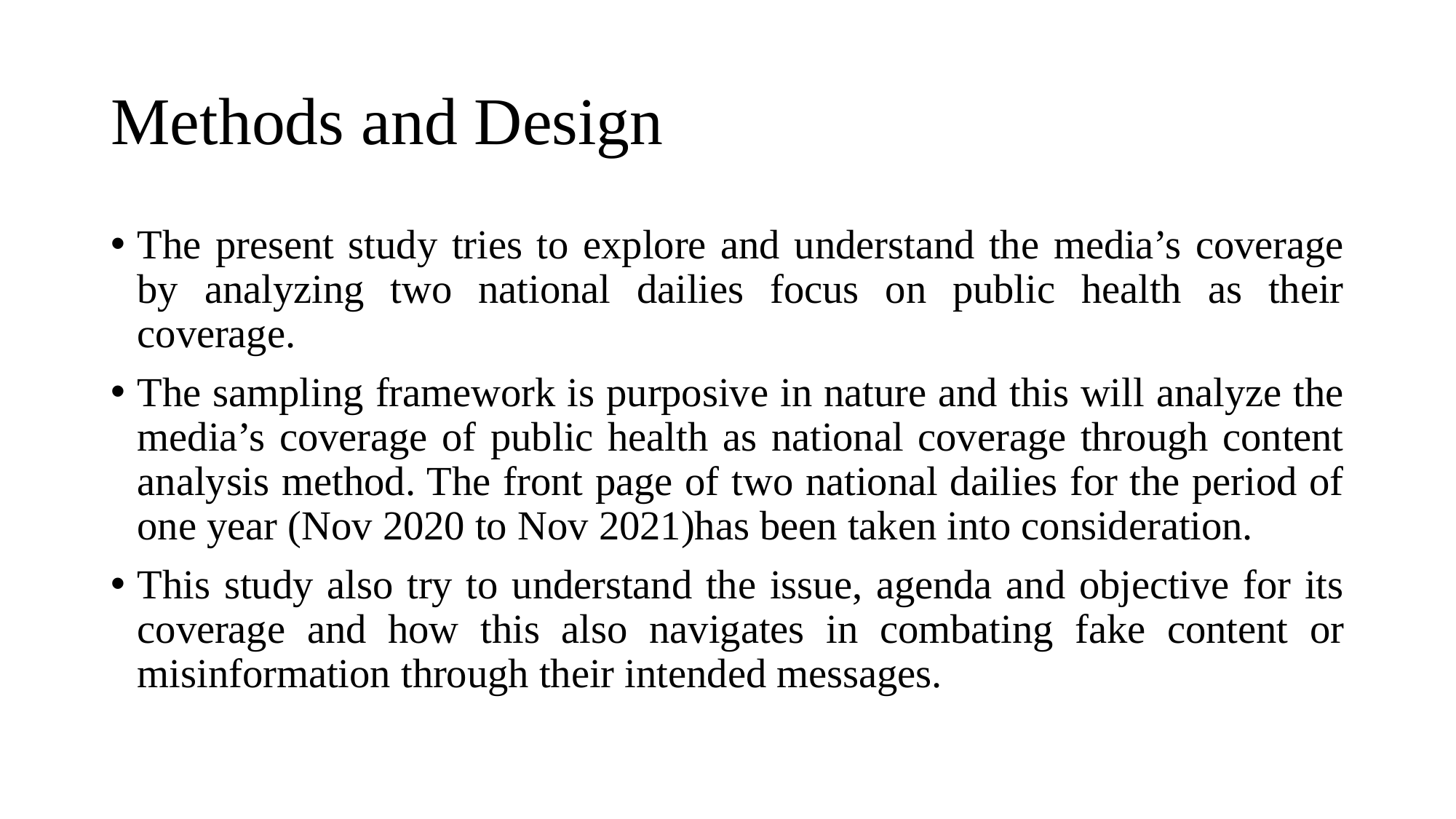

# Methods and Design
The present study tries to explore and understand the media’s coverage by analyzing two national dailies focus on public health as their coverage.
The sampling framework is purposive in nature and this will analyze the media’s coverage of public health as national coverage through content analysis method. The front page of two national dailies for the period of one year (Nov 2020 to Nov 2021)has been taken into consideration.
This study also try to understand the issue, agenda and objective for its coverage and how this also navigates in combating fake content or misinformation through their intended messages.